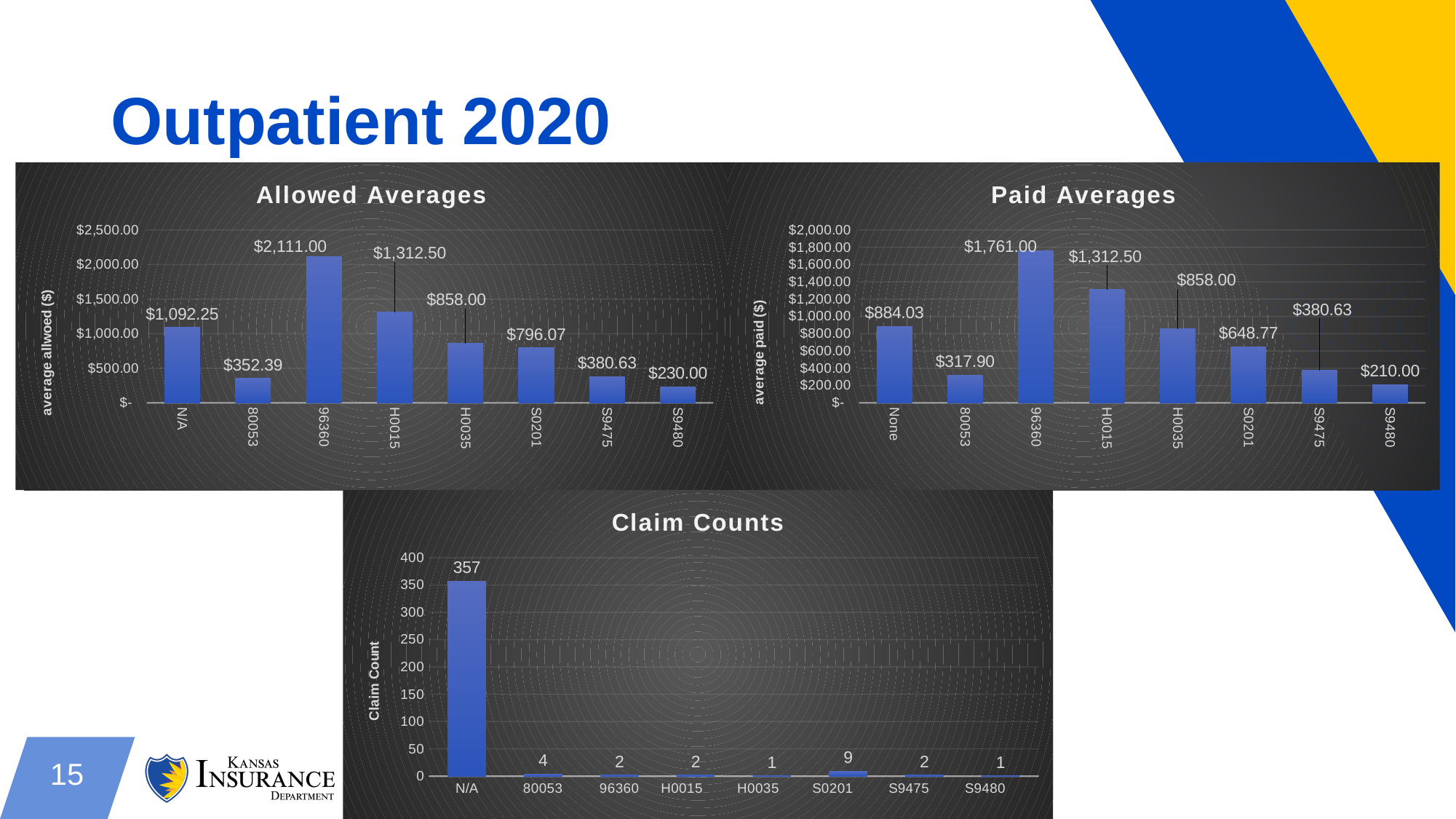

# Outpatient 2020

### Chart: Allowed Averages

| Category |  |
|---|---|
| N/A | 1092.2533798882685 |
| 80053 | 352.3925 |
| 96360 | 2111.0 |
| H0015           | 1312.5 |
| H0035           | 858.0 |
| S0201           | 796.0722222222223 |
| S9475           | 380.625 |
| S9480           | 230.0 |

### Chart: Paid Averages

| Category |  |
|---|---|
| None | 884.0259776536311 |
| 80053 | 317.9025 |
| 96360 | 1761.0 |
| H0015           | 1312.5 |
| H0035           | 858.0 |
| S0201           | 648.768888888889 |
| S9475           | 380.625 |
| S9480           | 210.0 |

### Chart: Claim Counts

| Category | Count |
|---|---|
| N/A | 357.0 |
| 80053 | 4.0 |
| 96360 | 2.0 |
| H0015           | 2.0 |
| H0035           | 1.0 |
| S0201           | 9.0 |
| S9475           | 2.0 |
| S9480           | 1.0 |